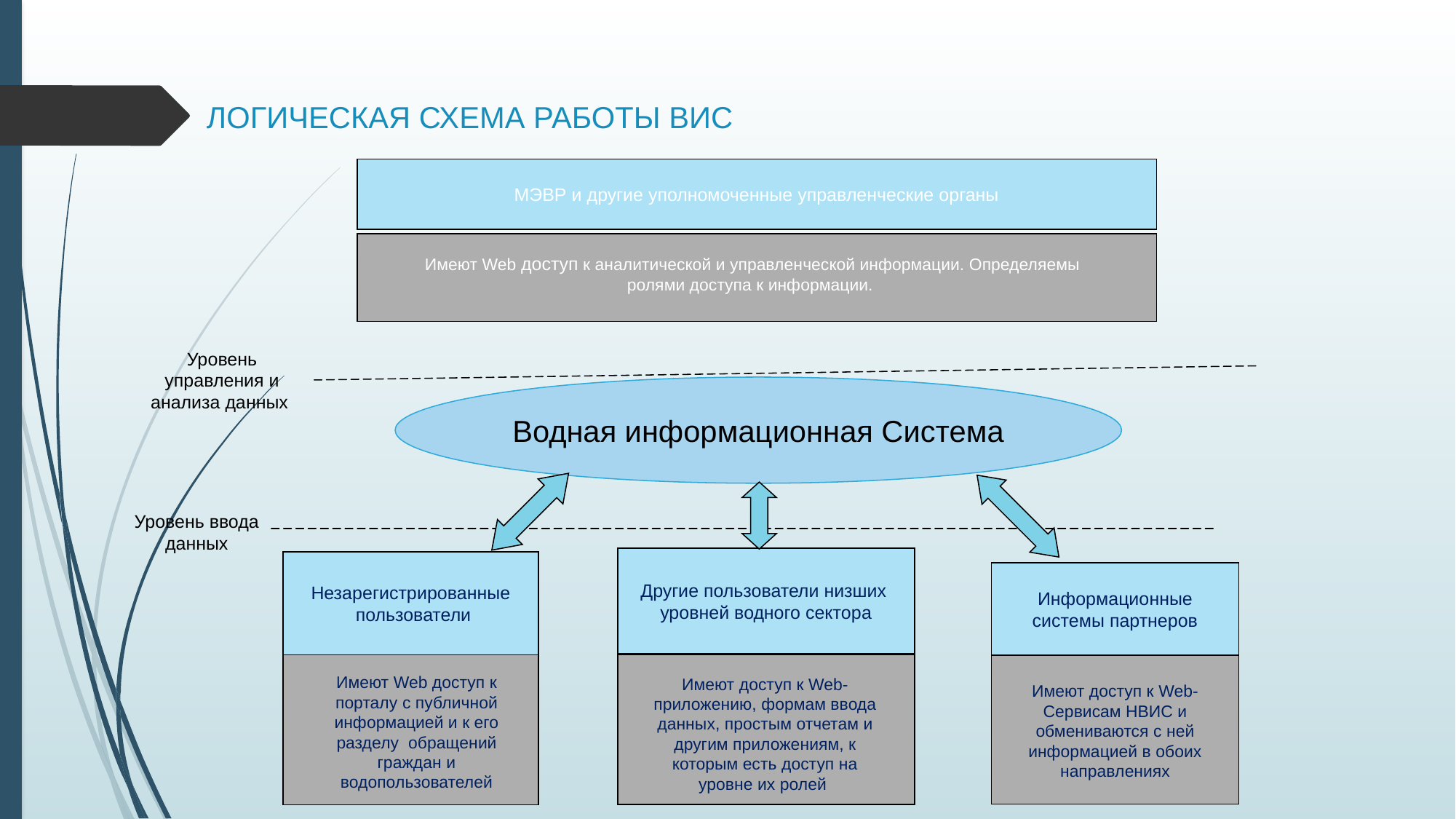

# ЛОГИЧЕСКАЯ СХЕМА РАБОТЫ ВИС
МЭВР и другие уполномоченные управленческие органы

Имеют Web доступ к аналитической и управленческой информации. Определяемы ролями доступа к информации.
Уровень управления и анализа данных
Водная информационная Система

Уровень ввода данных
Другие пользователи низших
уровней водного сектора

Имеют доступ к Web-приложению, формам ввода данных, простым отчетам и другим приложениям, к которым есть доступ на уровне их ролей
Незарегистрированные
 пользователи

Имеют Web доступ к порталу с публичной информацией и к его разделу  обращений граждан и водопользователей
Информационные системы партнеров

Имеют доступ к Web-Сервисам НВИС и обмениваются с ней информацией в обоих направлениях